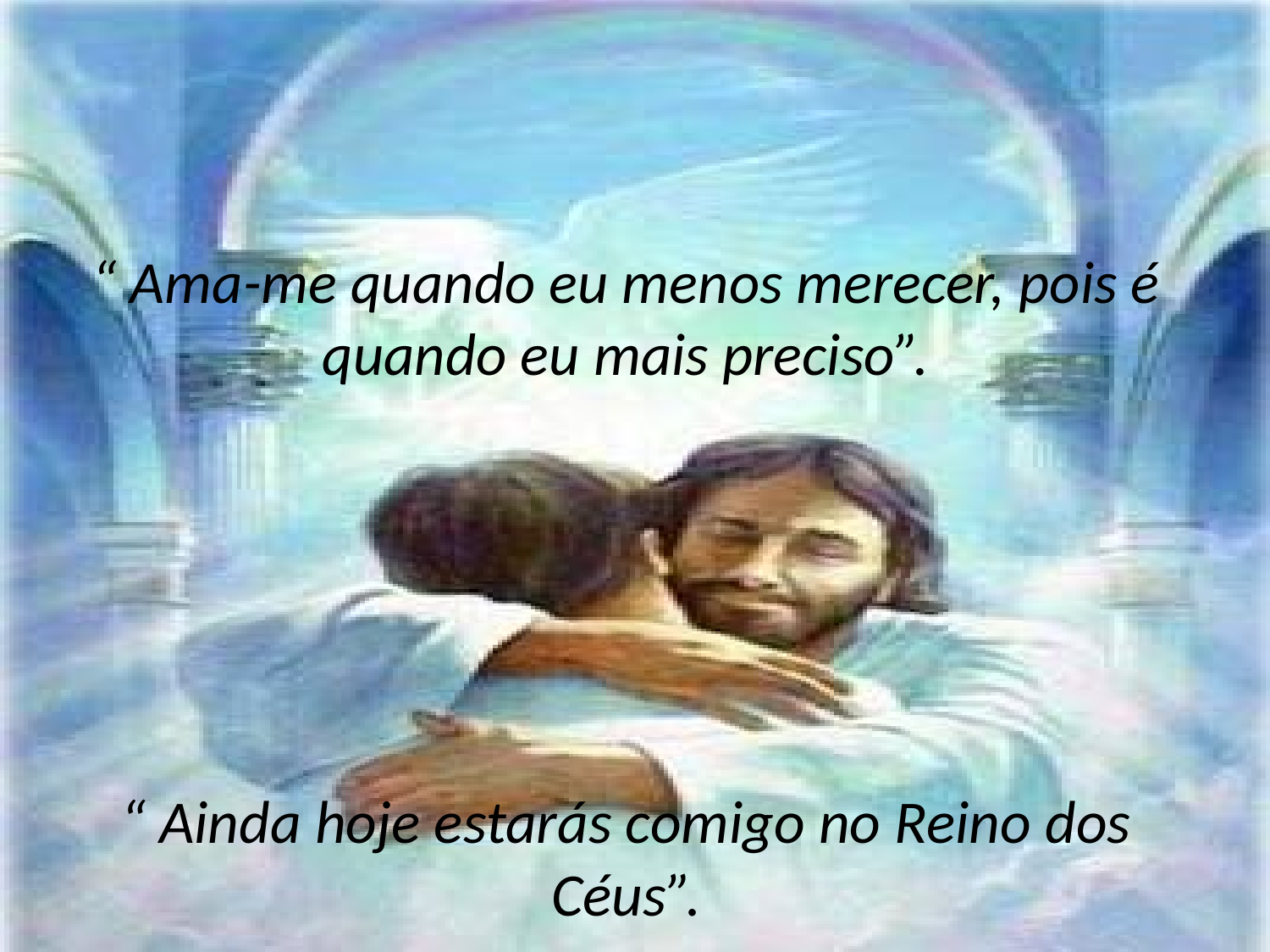

# “ Ama-me quando eu menos merecer, pois é quando eu mais preciso”.
“ Ainda hoje estarás comigo no Reino dos Céus”.